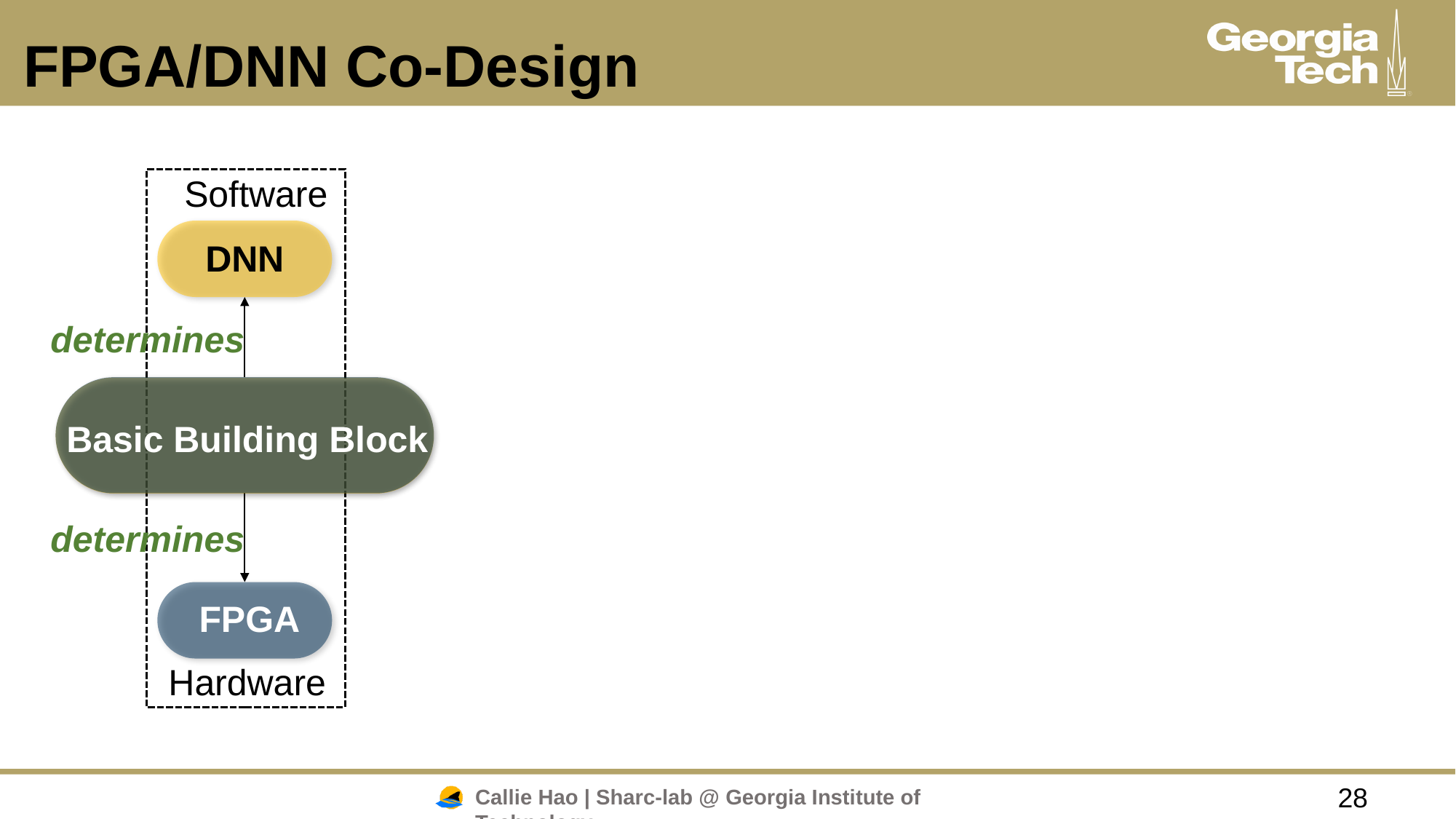

# FPGA/DNN Co-Design
Software

DNN

determines

Basic Building Block
determines
FPGA

Hardware
28